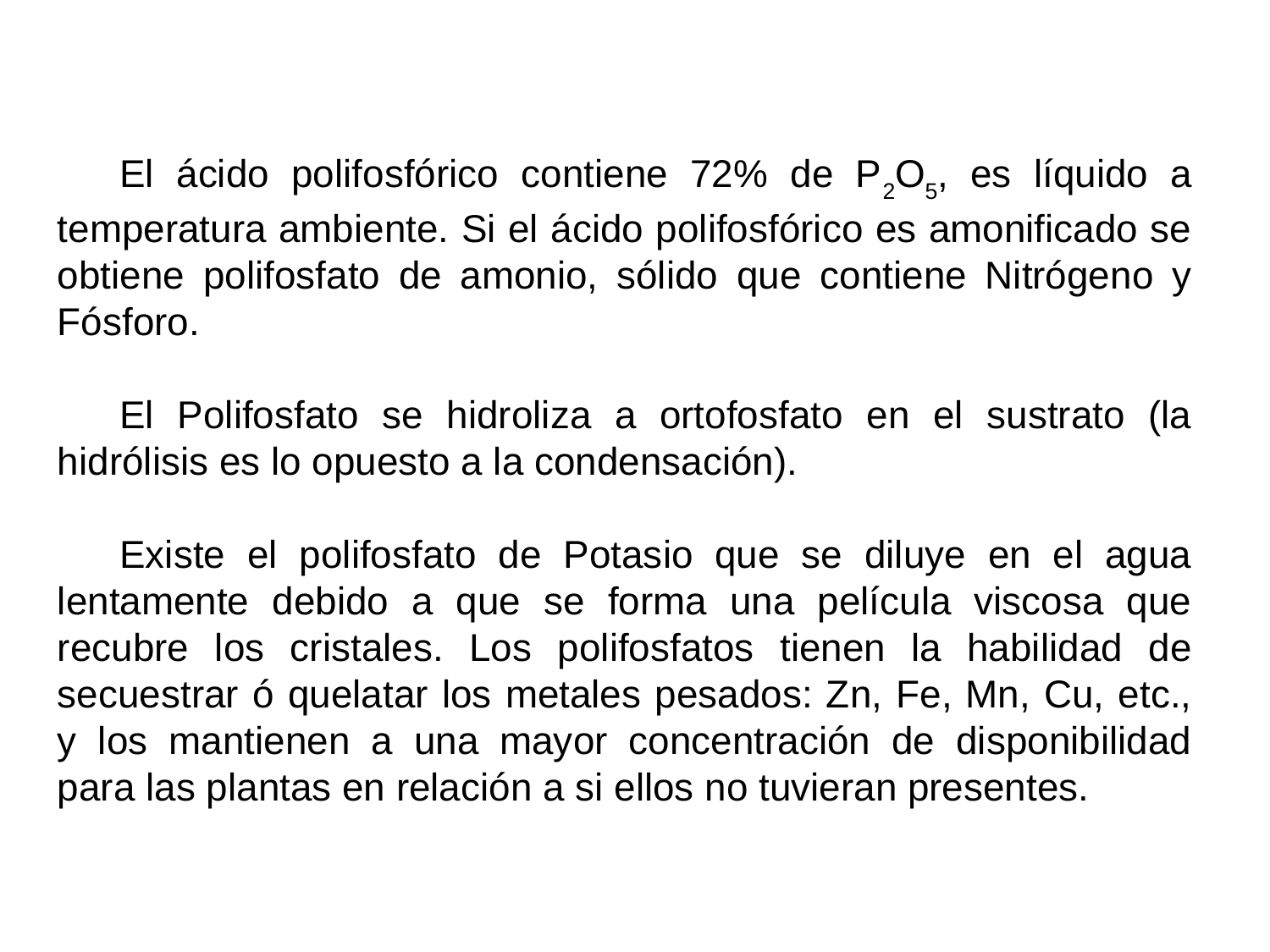

El ácido polifosfórico contiene 72% de P2O5, es líquido a temperatura ambiente. Si el ácido polifosfórico es amonificado se obtiene polifosfato de amonio, sólido que contiene Nitrógeno y Fósforo.

El Polifosfato se hidroliza a ortofosfato en el sustrato (la hidrólisis es lo opuesto a la condensación).

Existe el polifosfato de Potasio que se diluye en el agua lentamente debido a que se forma una película viscosa que recubre los cristales. Los polifosfatos tienen la habilidad de secuestrar ó quelatar los metales pesados: Zn, Fe, Mn, Cu, etc., y los mantienen a una mayor concentración de disponibilidad para las plantas en relación a si ellos no tuvieran presentes.